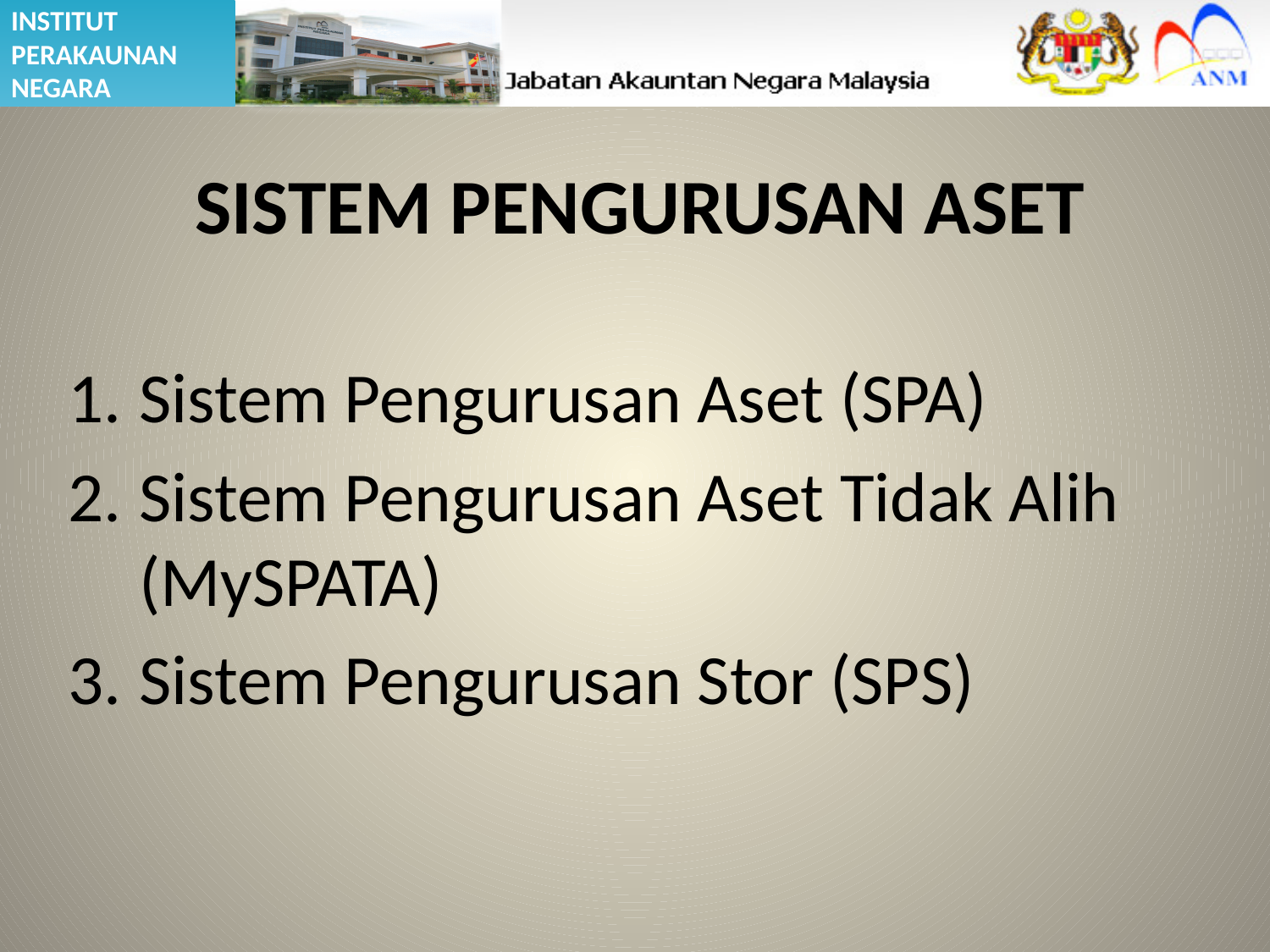

# SISTEM PENGURUSAN ASET
Sistem Pengurusan Aset (SPA)
Sistem Pengurusan Aset Tidak Alih (MySPATA)
Sistem Pengurusan Stor (SPS)